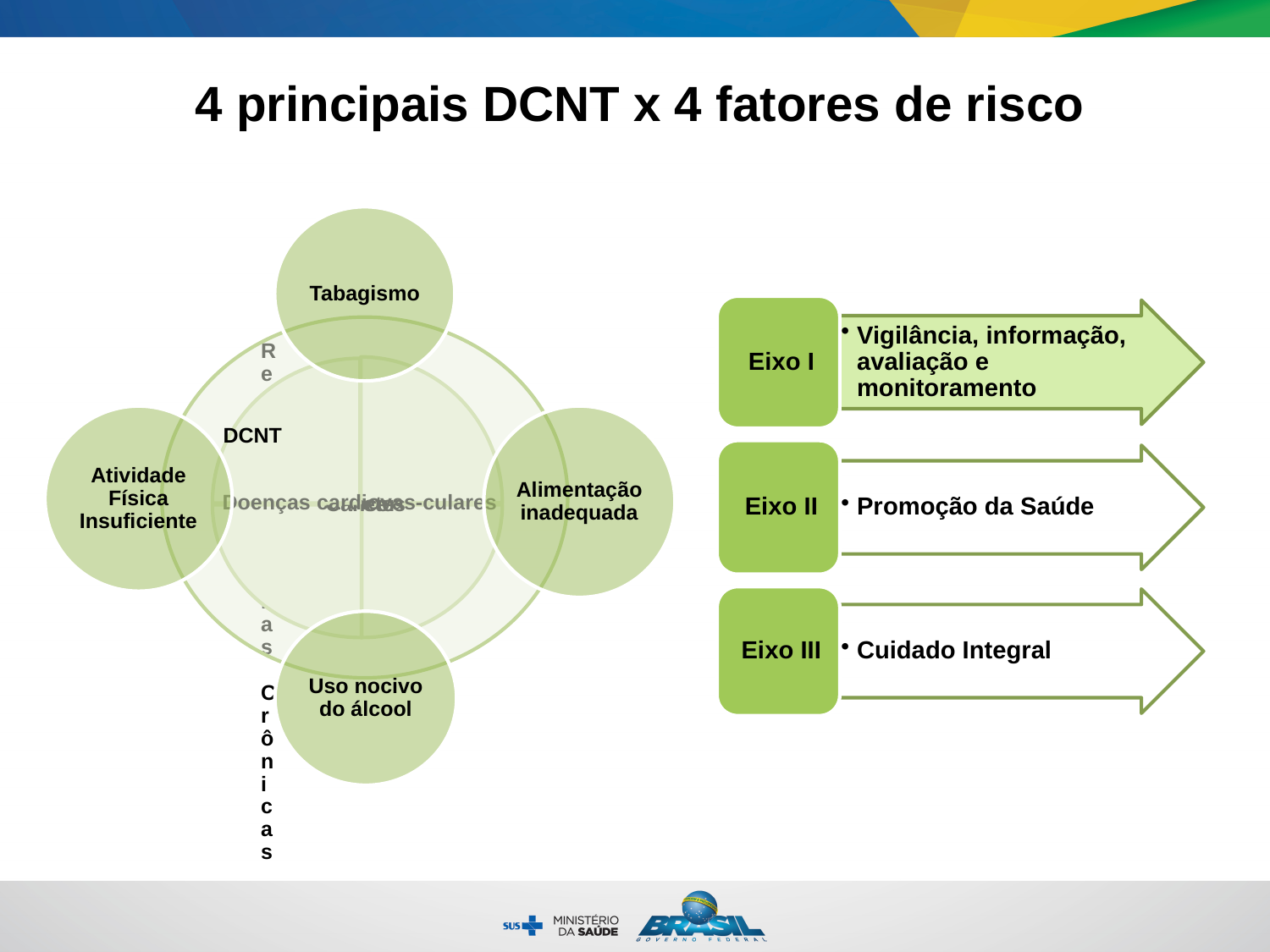

4 principais DCNT x 4 fatores de risco
DCNT
Tabagismo
Alimentação inadequada
Uso nocivo do álcool
Atividade Física Insuficiente
Vigilância, informação, avaliação e monitoramento
Eixo I
Promoção da Saúde
Eixo II
Cuidado Integral
Eixo III
Respira-tórias Crônicas
Diabetes
Câncer
Doenças cardiovas-culares